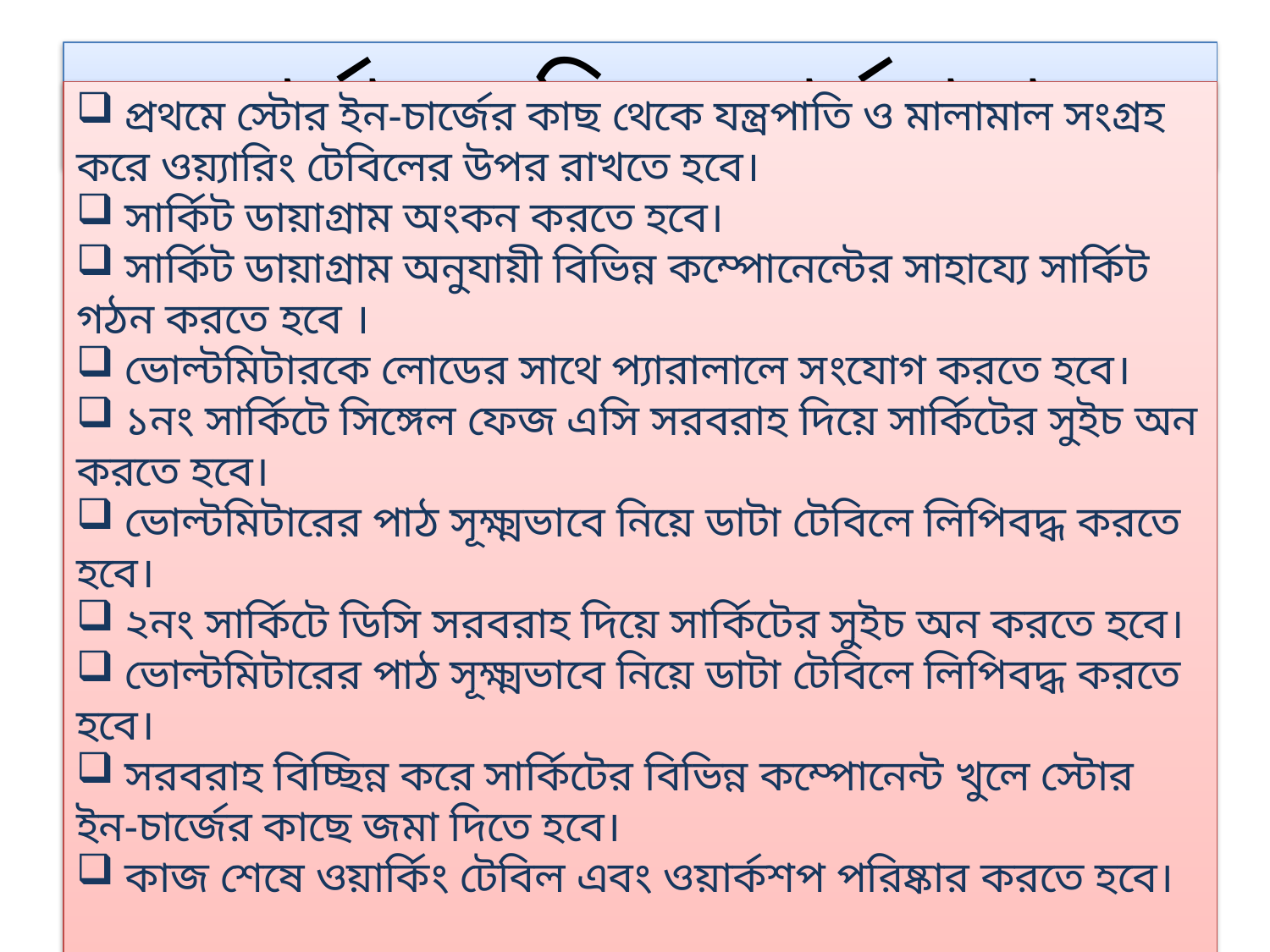

পর্যায়ক্রমিক কার্যধারা
 প্রথমে স্টোর ইন-চার্জের কাছ থেকে যন্ত্রপাতি ও মালামাল সংগ্রহ করে ওয়্যারিং টেবিলের উপর রাখতে হবে।
 সার্কিট ডায়াগ্রাম অংকন করতে হবে।
 সার্কিট ডায়াগ্রাম অনুযায়ী বিভিন্ন কম্পোনেন্টের সাহায্যে সার্কিট গঠন করতে হবে ।
 ভোল্টমিটারকে লোডের সাথে প্যারালালে সংযোগ করতে হবে।
 ১নং সার্কিটে সিঙ্গেল ফেজ এসি সরবরাহ দিয়ে সার্কিটের সুইচ অন করতে হবে।
 ভোল্টমিটারের পাঠ সূক্ষ্মভাবে নিয়ে ডাটা টেবিলে লিপিবদ্ধ করতে হবে।
 ২নং সার্কিটে ডিসি সরবরাহ দিয়ে সার্কিটের সুইচ অন করতে হবে।
 ভোল্টমিটারের পাঠ সূক্ষ্মভাবে নিয়ে ডাটা টেবিলে লিপিবদ্ধ করতে হবে।
 সরবরাহ বিচ্ছিন্ন করে সার্কিটের বিভিন্ন কম্পোনেন্ট খুলে স্টোর ইন-চার্জের কাছে জমা দিতে হবে।
 কাজ শেষে ওয়ার্কিং টেবিল এবং ওয়ার্কশপ পরিষ্কার করতে হবে।